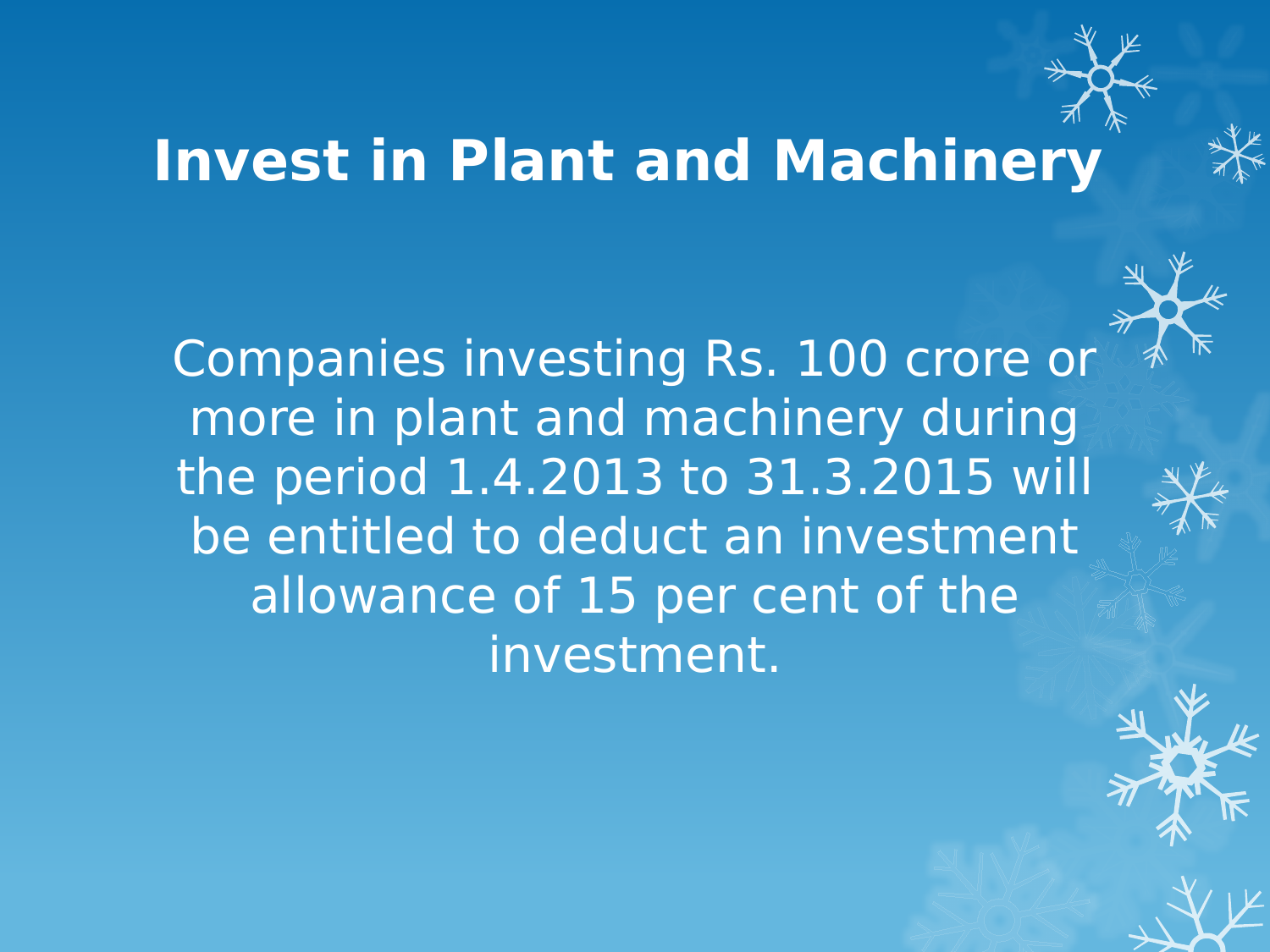

# Invest in Plant and Machinery
Companies investing Rs. 100 crore or more in plant and machinery during the period 1.4.2013 to 31.3.2015 will be entitled to deduct an investment allowance of 15 per cent of the investment.